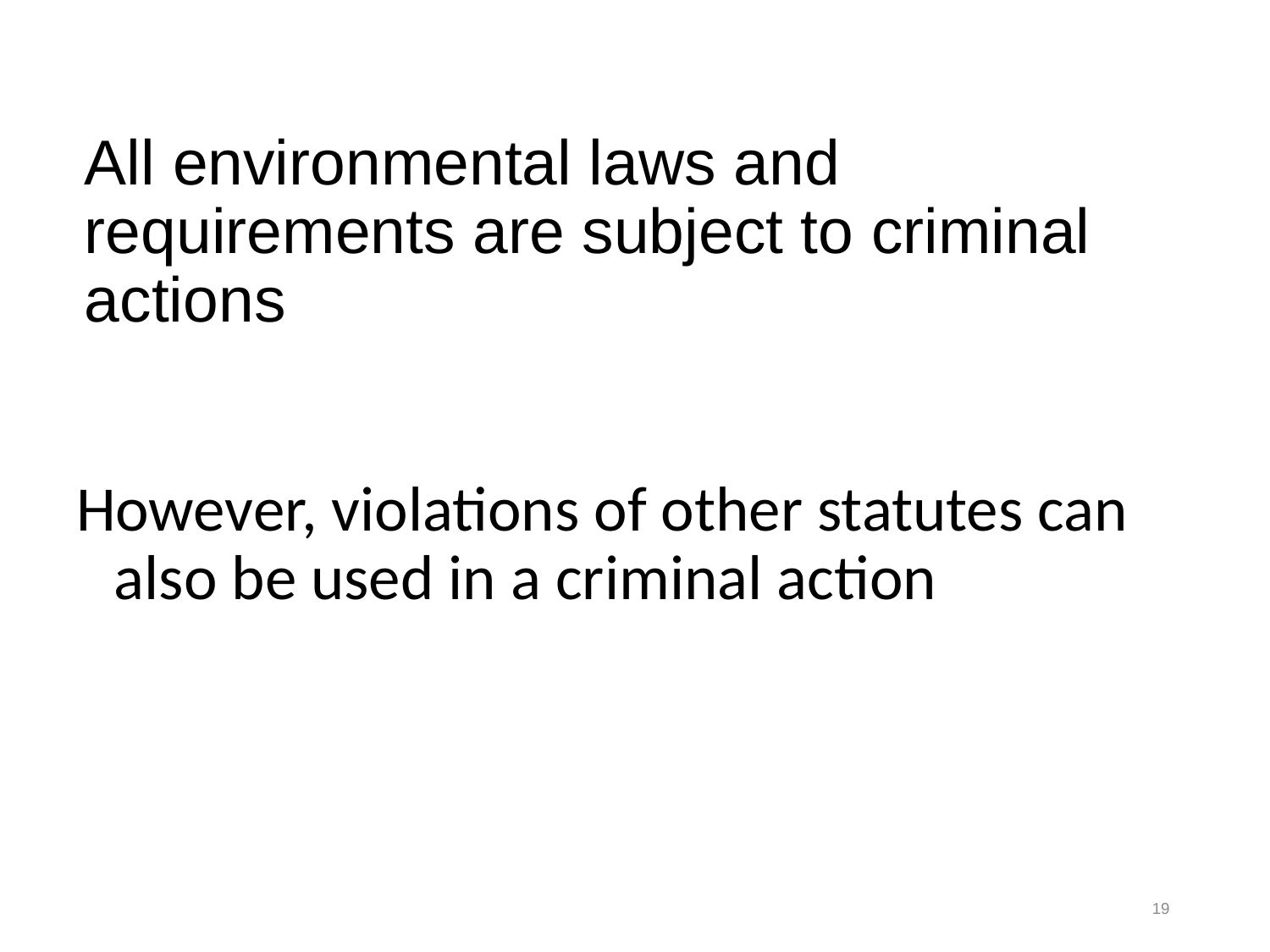

# All environmental laws and requirements are subject to criminal actions

However, violations of other statutes can also be used in a criminal action
19